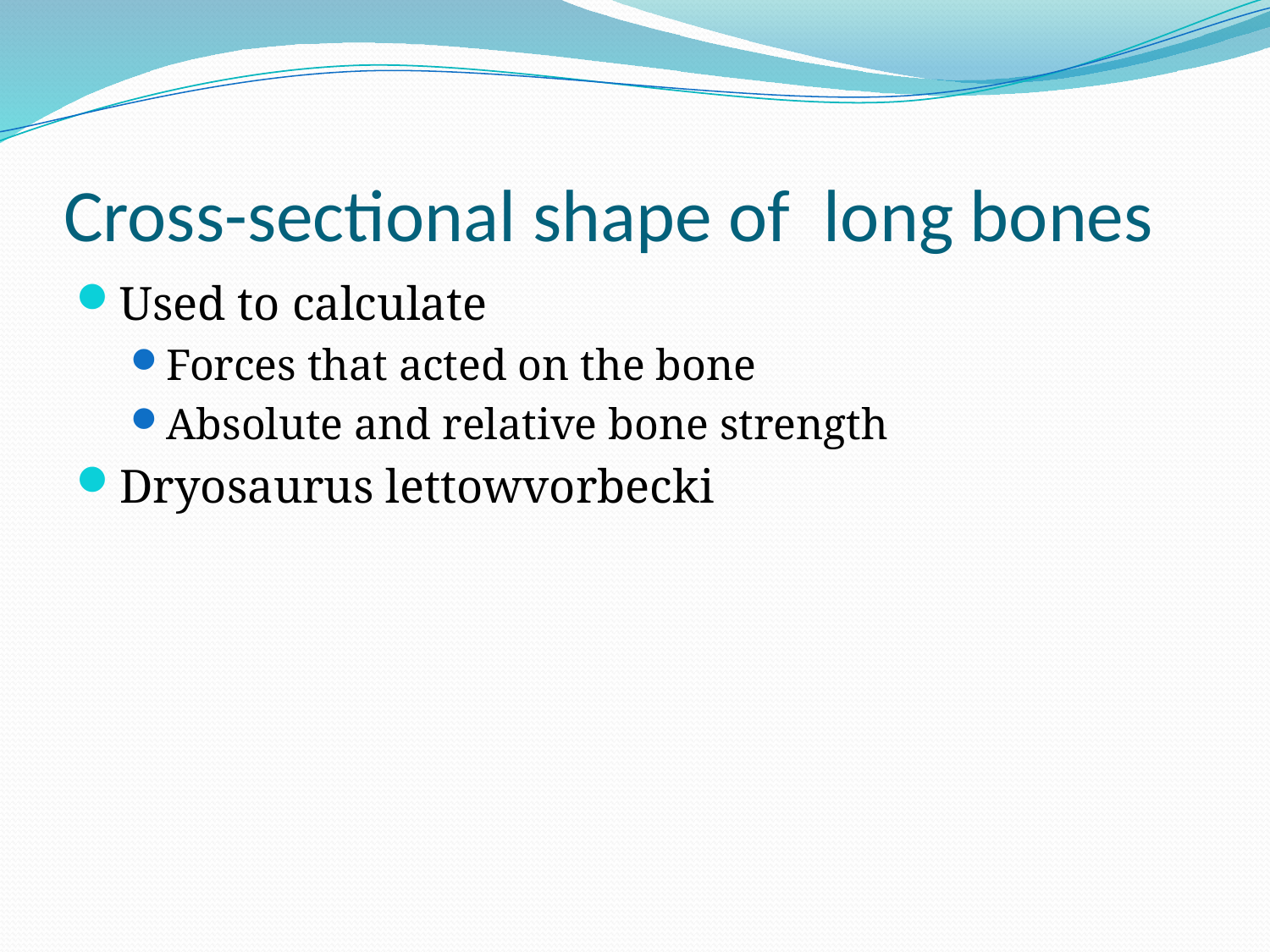

# Cross-sectional shape of  long bones
Used to calculate
Forces that acted on the bone
Absolute and relative bone strength
Dryosaurus lettowvorbecki